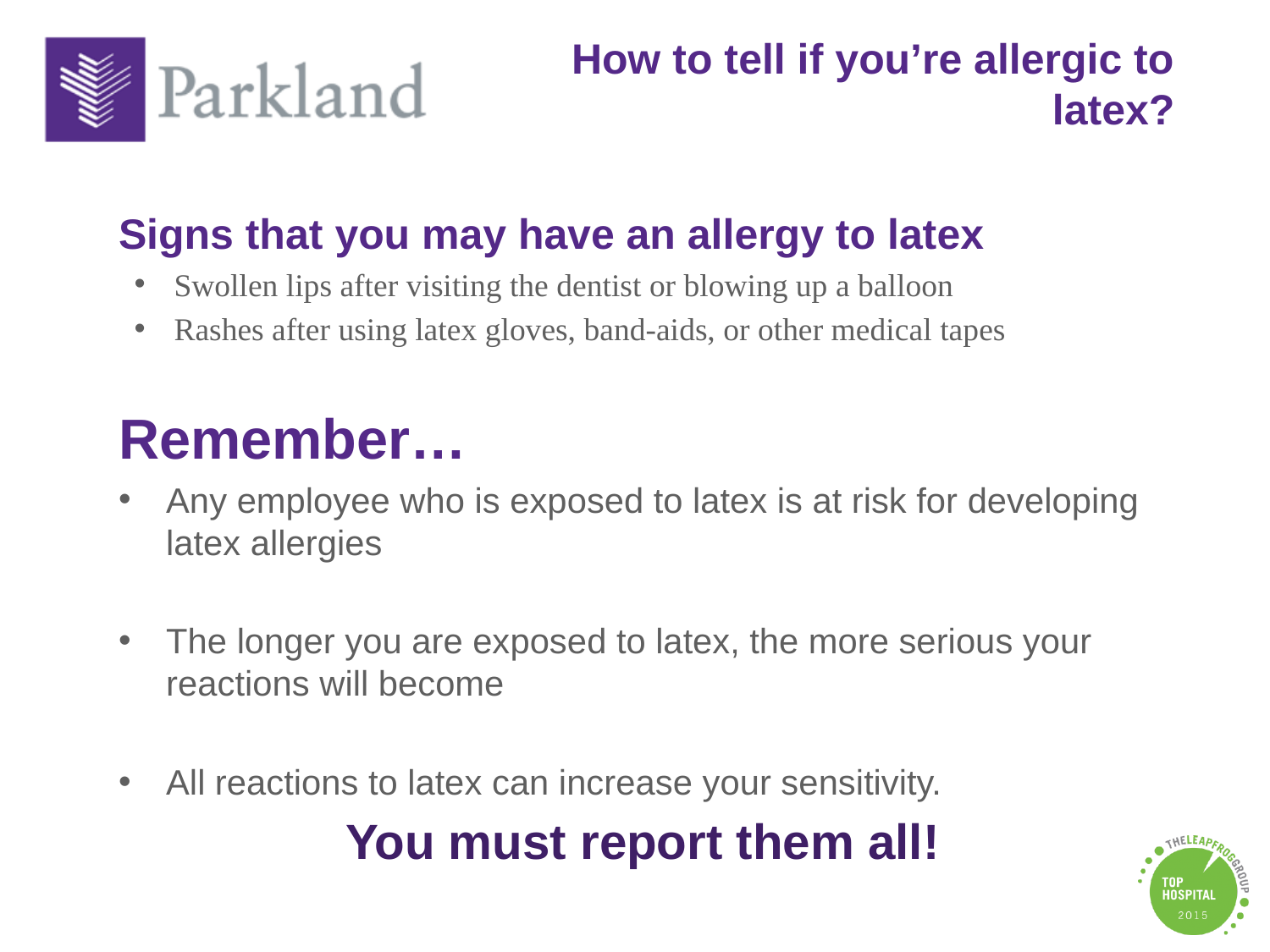

# How to tell if you’re allergic to latex?
Signs that you may have an allergy to latex
Swollen lips after visiting the dentist or blowing up a balloon
Rashes after using latex gloves, band-aids, or other medical tapes

Remember…
Any employee who is exposed to latex is at risk for developing latex allergies

The longer you are exposed to latex, the more serious your reactions will become

All reactions to latex can increase your sensitivity.

You must report them all!